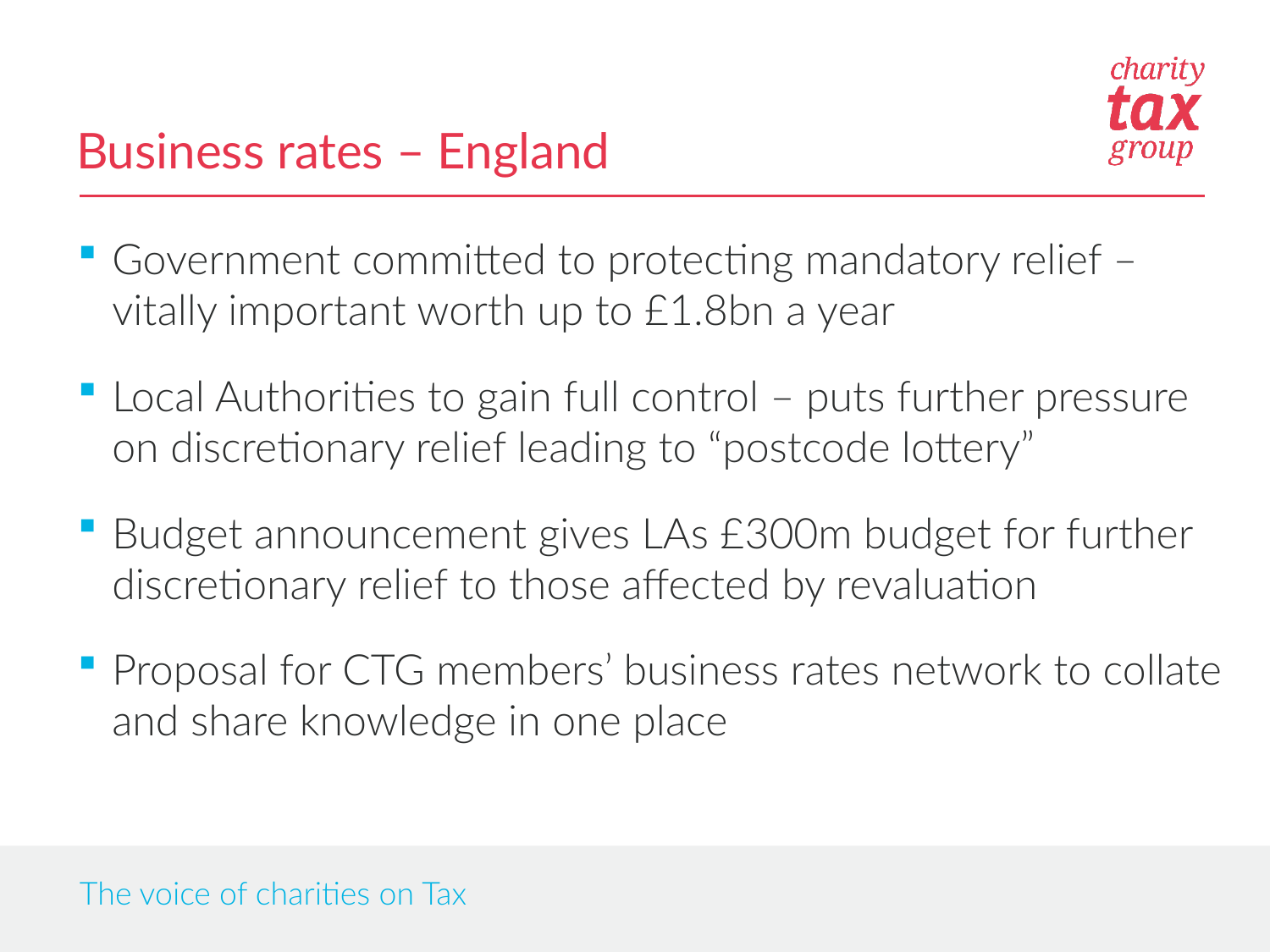

Business rates – England
Government committed to protecting mandatory relief – vitally important worth up to £1.8bn a year
Local Authorities to gain full control – puts further pressure on discretionary relief leading to “postcode lottery”
Budget announcement gives LAs £300m budget for further discretionary relief to those affected by revaluation
Proposal for CTG members’ business rates network to collate and share knowledge in one place
The voice of charities on Tax